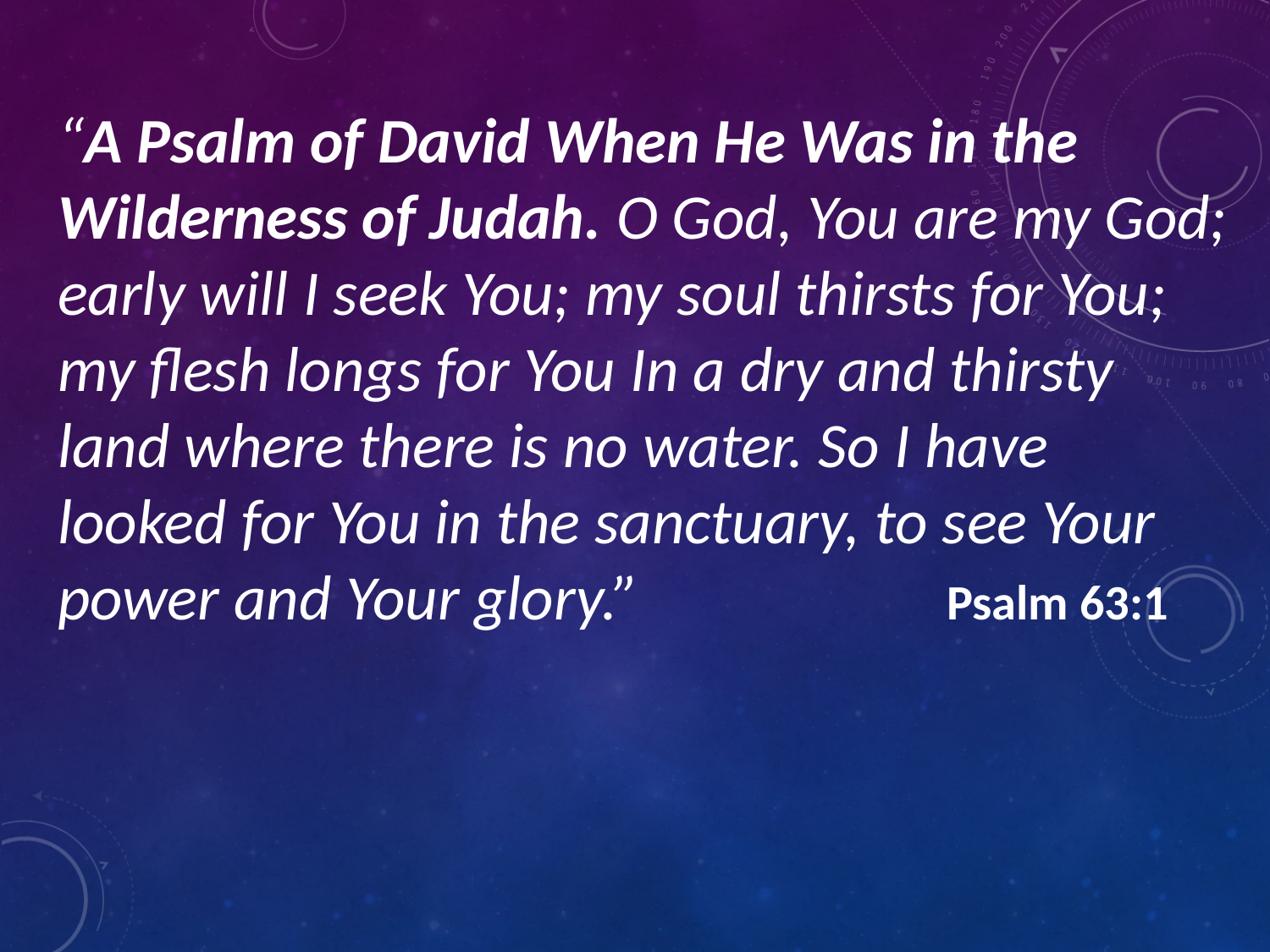

“A Psalm of David When He Was in the Wilderness of Judah. O God, You are my God; early will I seek You; my soul thirsts for You; my flesh longs for You In a dry and thirsty land where there is no water. So I have looked for You in the sanctuary, to see Your power and Your glory.”			Psalm 63:1
#